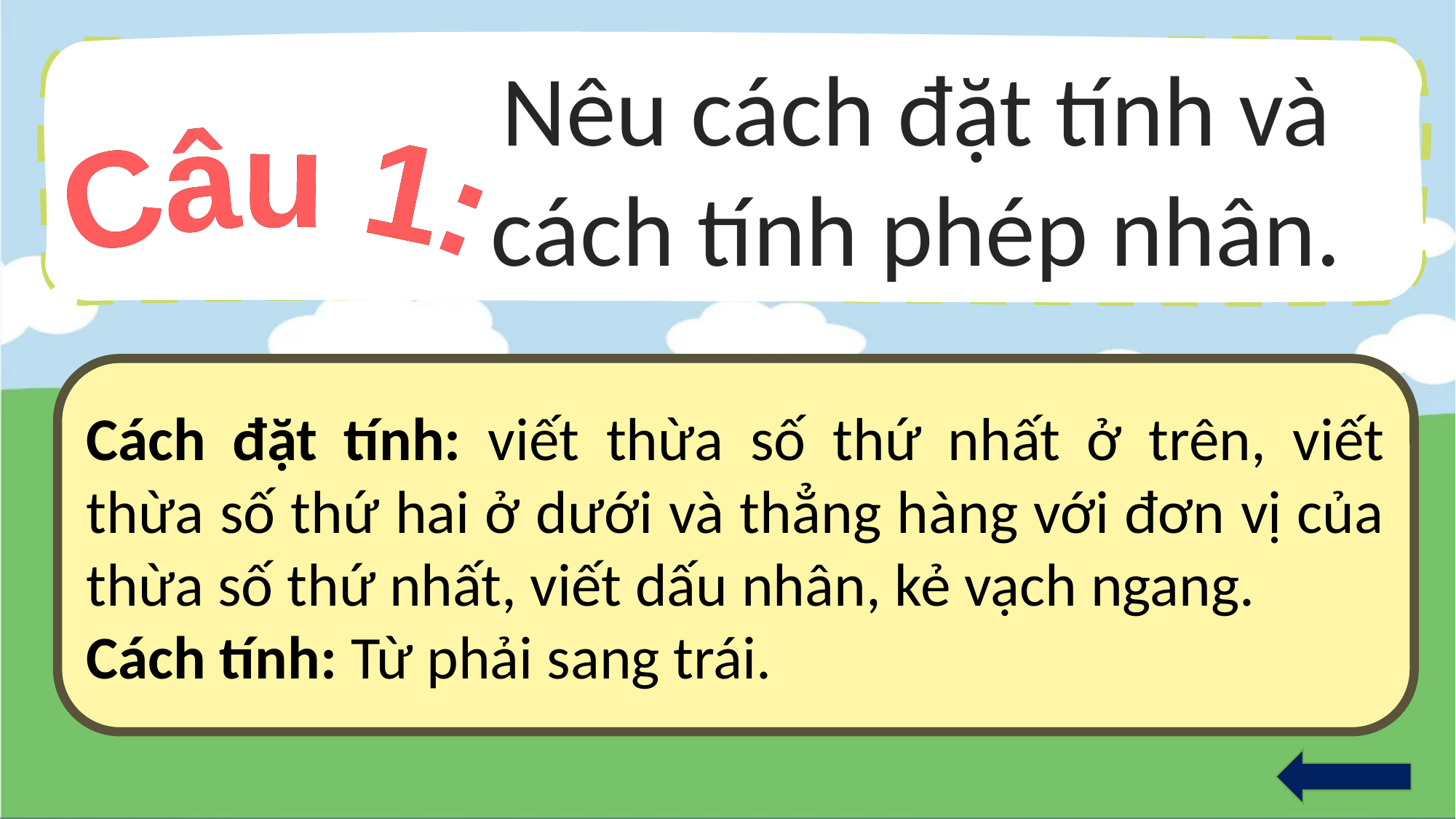

Nêu cách đặt tính và cách tính phép nhân.

Câu 1:
Câu 1:
#

Cách đặt tính: viết thừa số thứ nhất ở trên, viết thừa số thứ hai ở dưới và thẳng hàng với đơn vị của thừa số thứ nhất, viết dấu nhân, kẻ vạch ngang.
Cách tính: Từ phải sang trái.